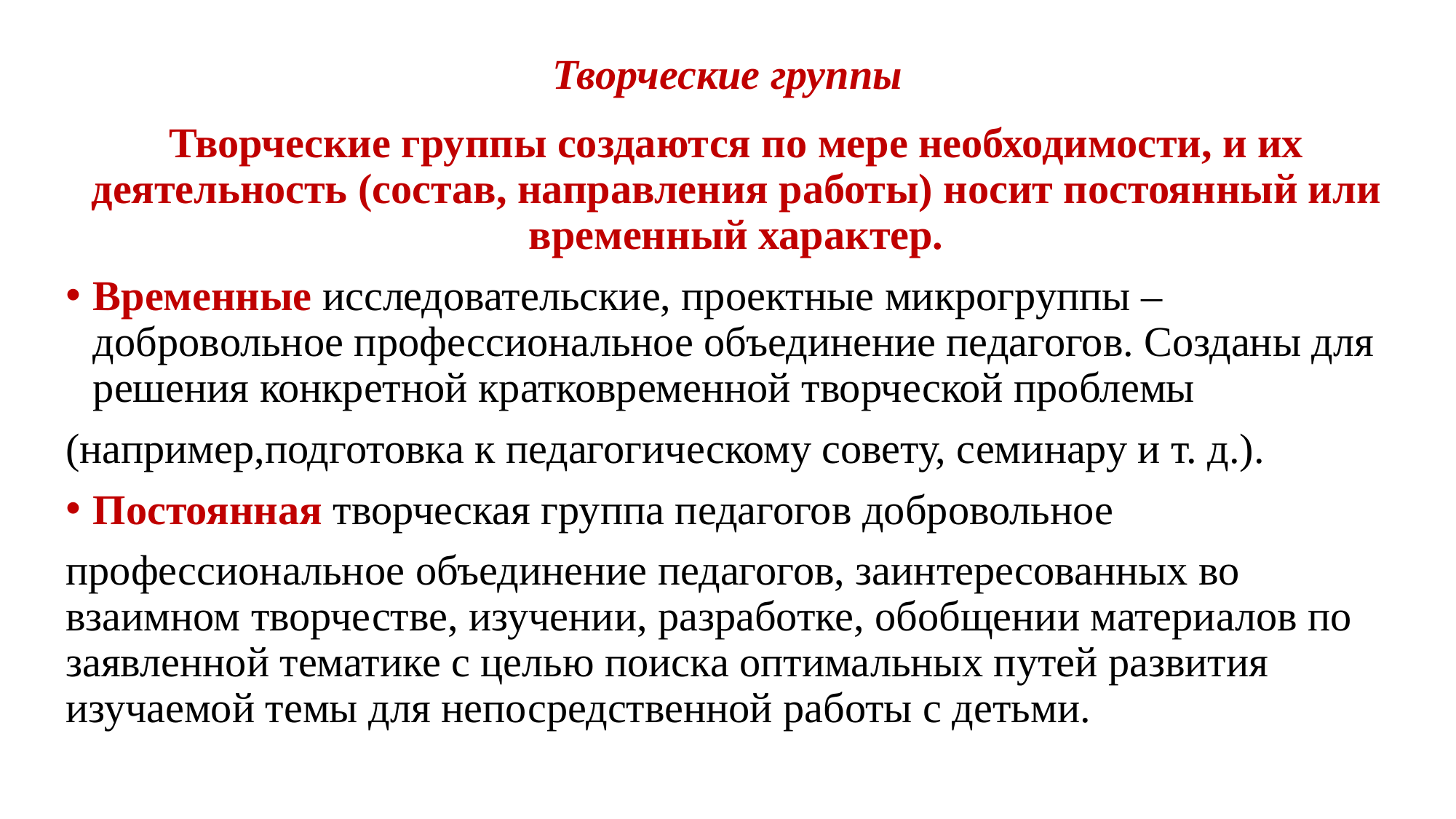

# Творческие группы
Творческие группы создаются по мере необходимости, и их деятельность (состав, направления работы) носит постоянный или временный характер.
Временные исследовательские, проектные микрогруппы – добровольное профессиональное объединение педагогов. Созданы для решения конкретной кратковременной творческой проблемы
(например,подготовка к педагогическому совету, семинару и т. д.).
Постоянная творческая группа педагогов добровольное
профессиональное объединение педагогов, заинтересованных во взаимном творчестве, изучении, разработке, обобщении материалов по заявленной тематике с целью поиска оптимальных путей развития изучаемой темы для непосредственной работы с детьми.